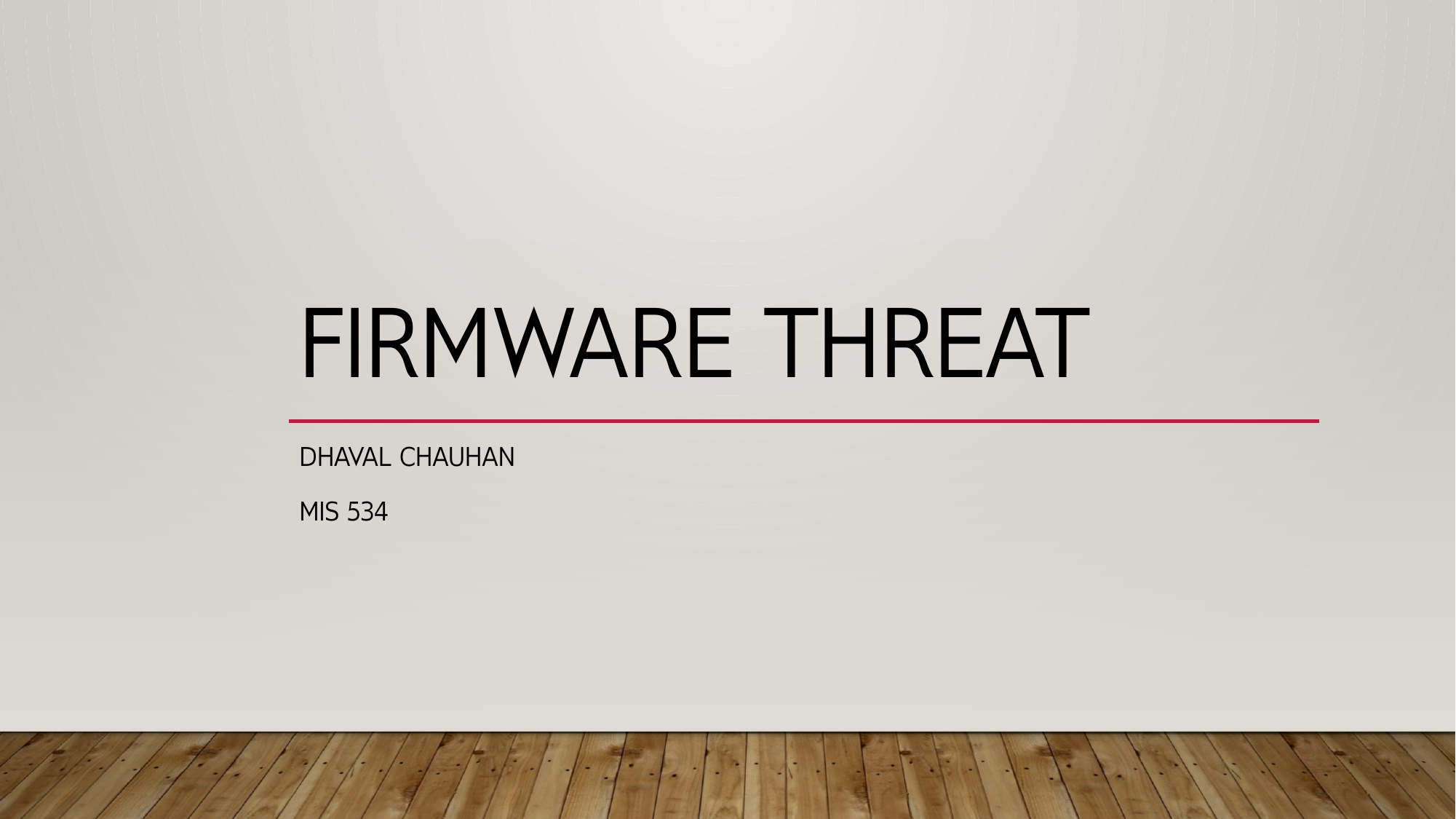

# Firmware threat
Dhaval Chauhan
MIS 534